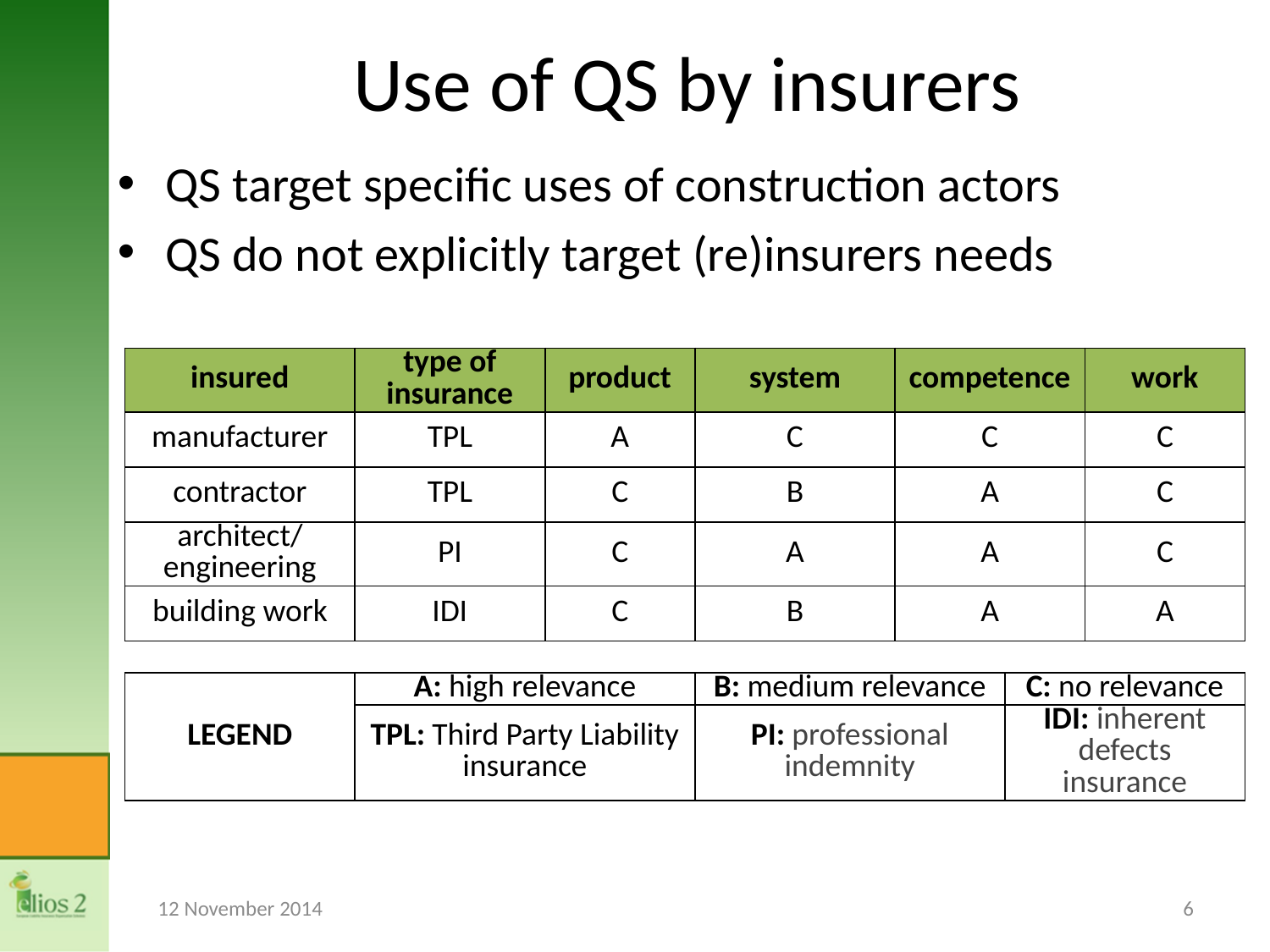

# Use of QS by insurers
QS target specific uses of construction actors
QS do not explicitly target (re)insurers needs
| insured | type of insurance | product | system | competence |  | work |
| --- | --- | --- | --- | --- | --- | --- |
| manufacturer | TPL | A | C | C |  | C |
| contractor | TPL | C | B | A |  | C |
| architect/ engineering | PI | C | A | A |  | C |
| building work | IDI | C | B | A |  | A |
|  |  |  |  |  |  |  |
| LEGEND | A: high relevance |  | B: medium relevance |  | C: no relevance |  |
|  | TPL: Third Party Liability insurance |  | PI: professional indemnity |  | IDI: inherent defects insurance |  |
12 November 2014
6